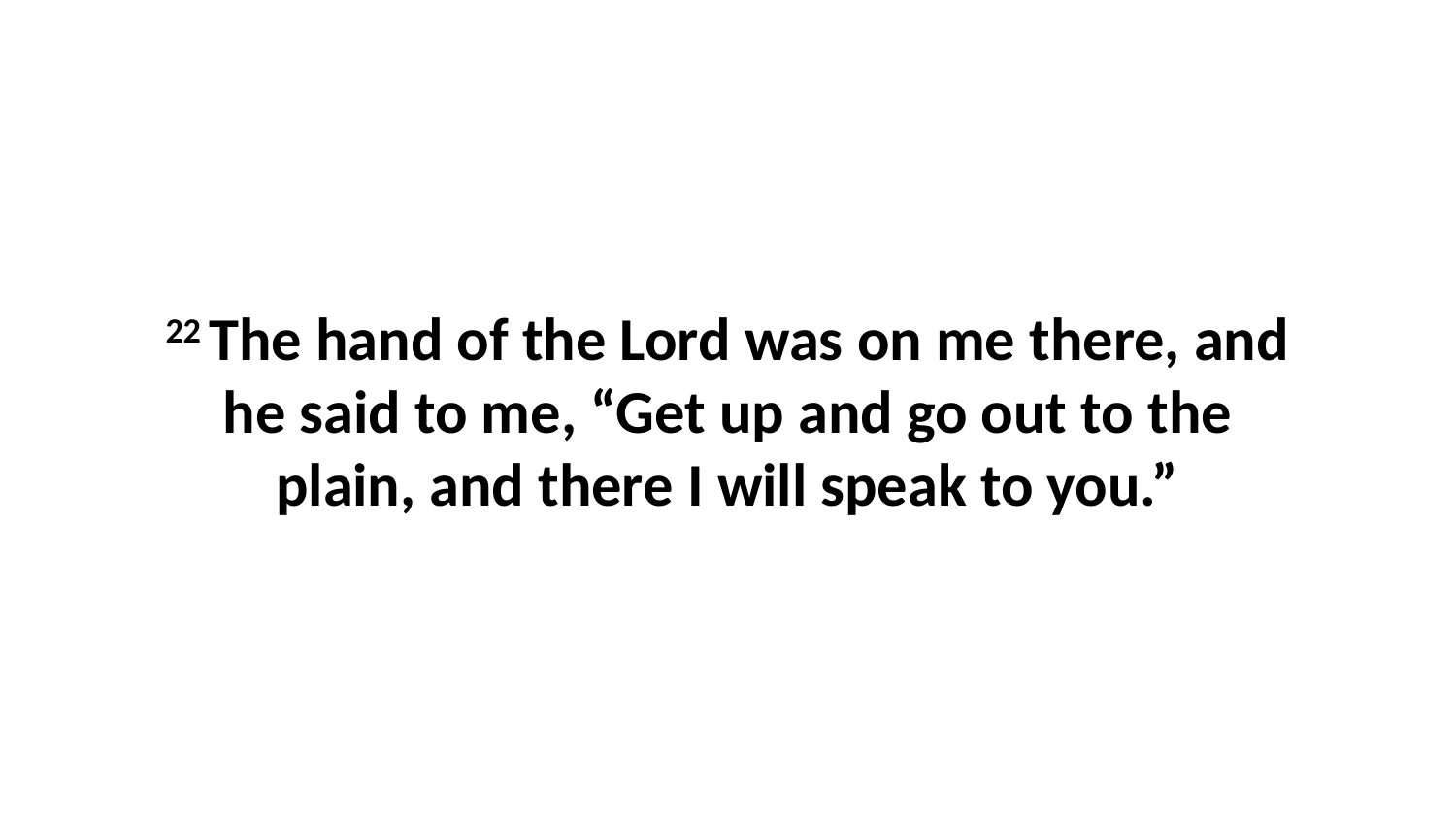

22 The hand of the Lord was on me there, and he said to me, “Get up and go out to the plain, and there I will speak to you.”